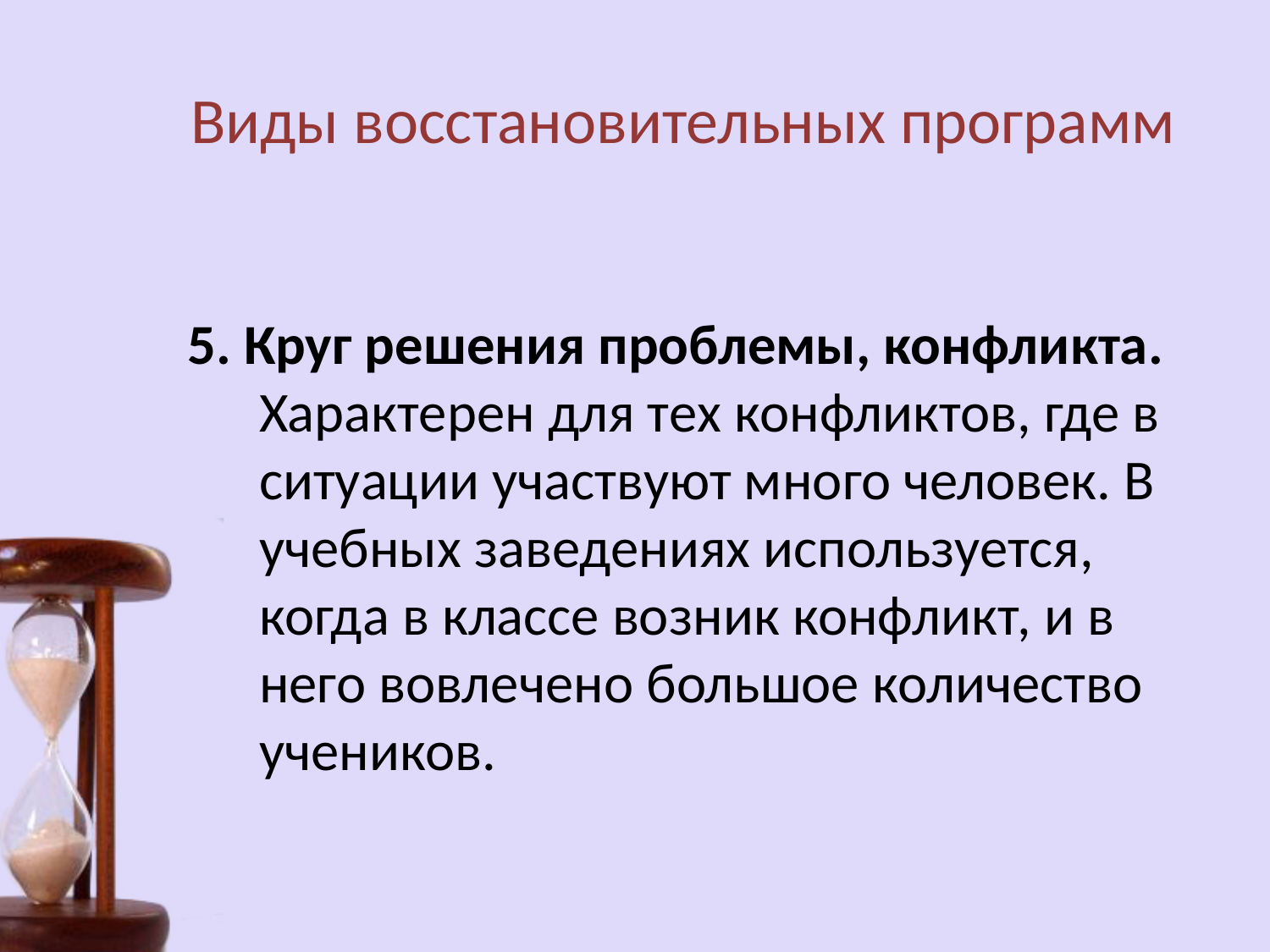

# Виды восстановительных программ

5. Круг решения проблемы, конфликта. Характерен для тех конфликтов, где в ситуации участвуют много человек. В учебных заведениях используется, когда в классе возник конфликт, и в него вовлечено большое количество учеников.